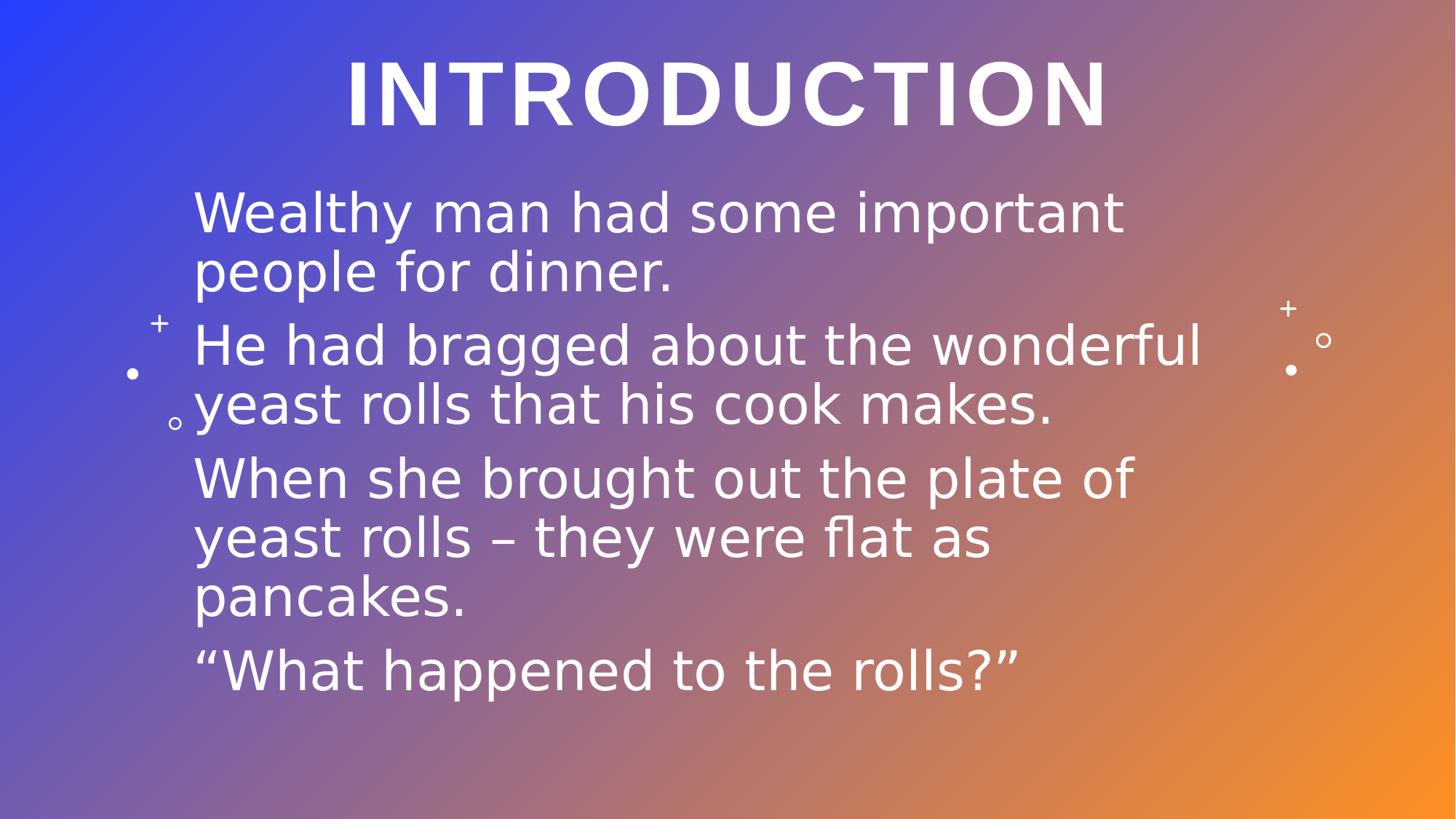

# introduction
Wealthy man had some important people for dinner.
He had bragged about the wonderful yeast rolls that his cook makes.
When she brought out the plate of yeast rolls – they were flat as pancakes.
“What happened to the rolls?”